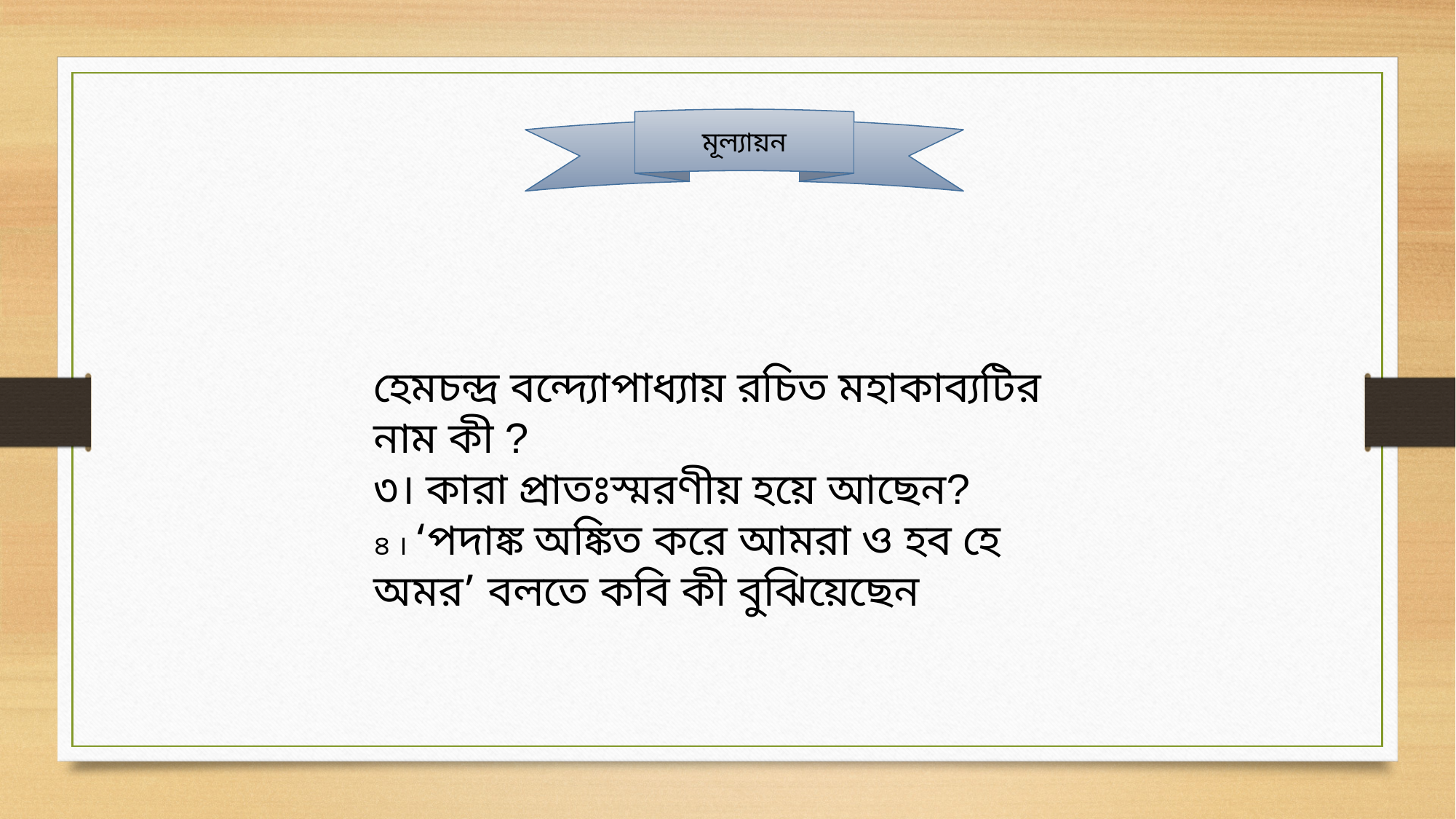

মূল্যায়ন
হেমচন্দ্র বন্দ্যোপাধ্যায় রচিত মহাকাব্যটির নাম কী ?
৩। কারা প্রাতঃস্মরণীয় হয়ে আছেন?
৪ । ‘পদাঙ্ক অঙ্কিত করে আমরা ও হব হে অমর’ বলতে কবি কী বুঝিয়েছেন